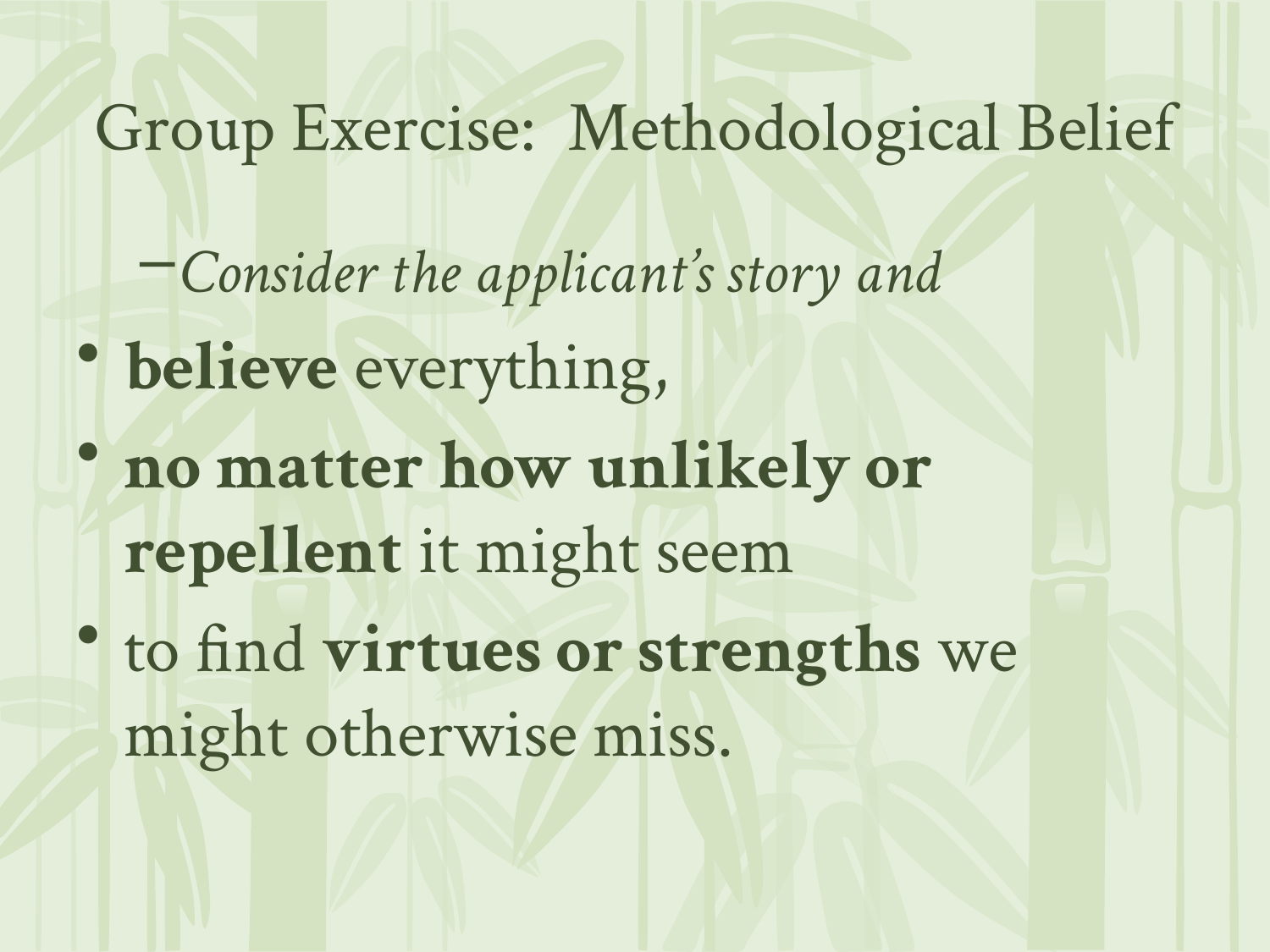

# Group Exercise:  Methodological Belief
Consider the applicant’s story and
believe everything,
no matter how unlikely or repellent it might seem
to find virtues or strengths we might otherwise miss.